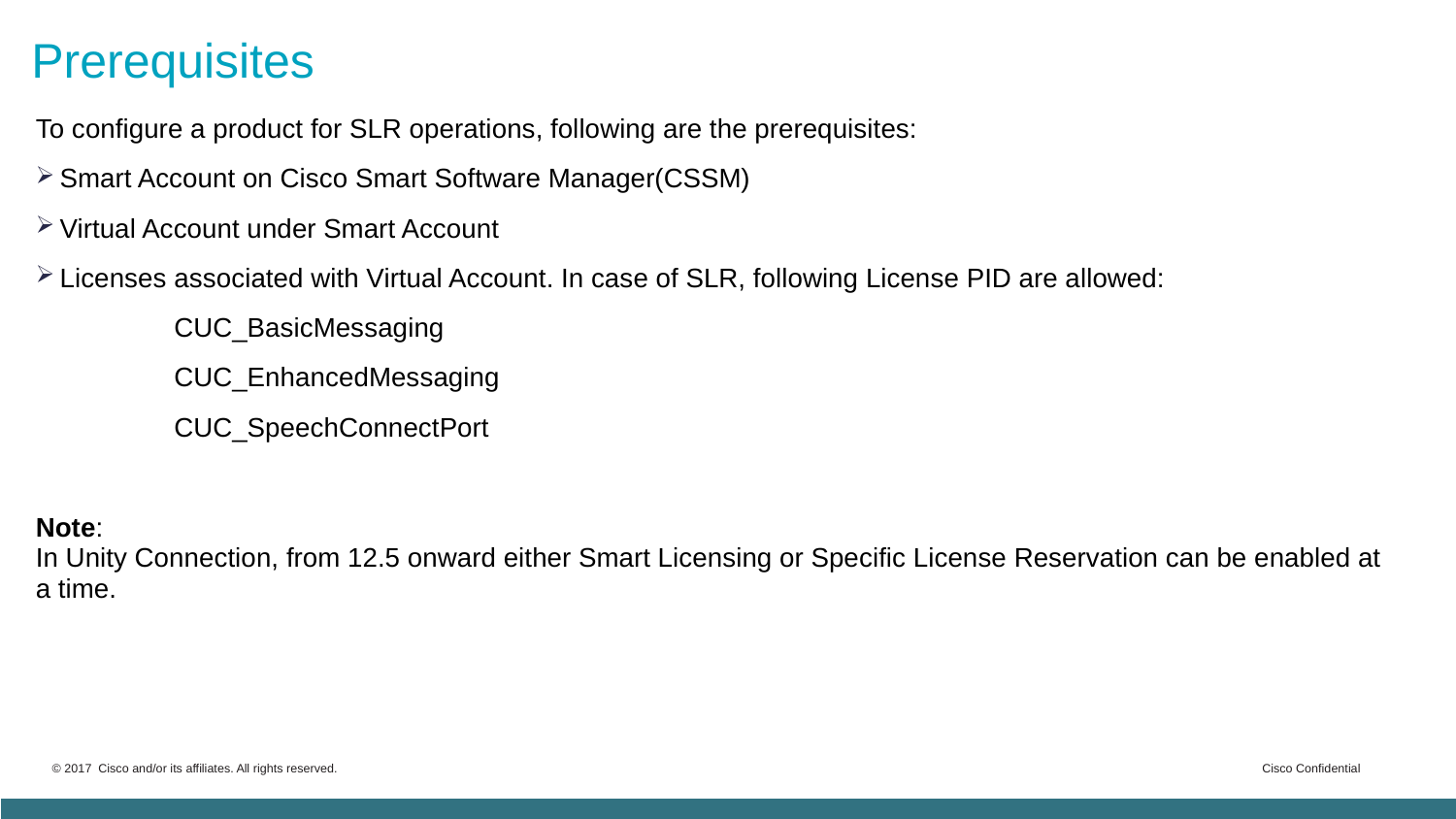

# Prerequisites
To configure a product for SLR operations, following are the prerequisites:
Smart Account on Cisco Smart Software Manager(CSSM)
Virtual Account under Smart Account
Licenses associated with Virtual Account. In case of SLR, following License PID are allowed:
	CUC_BasicMessaging
	CUC_EnhancedMessaging
	CUC_SpeechConnectPort

Note:
In Unity Connection, from 12.5 onward either Smart Licensing or Specific License Reservation can be enabled at a time.